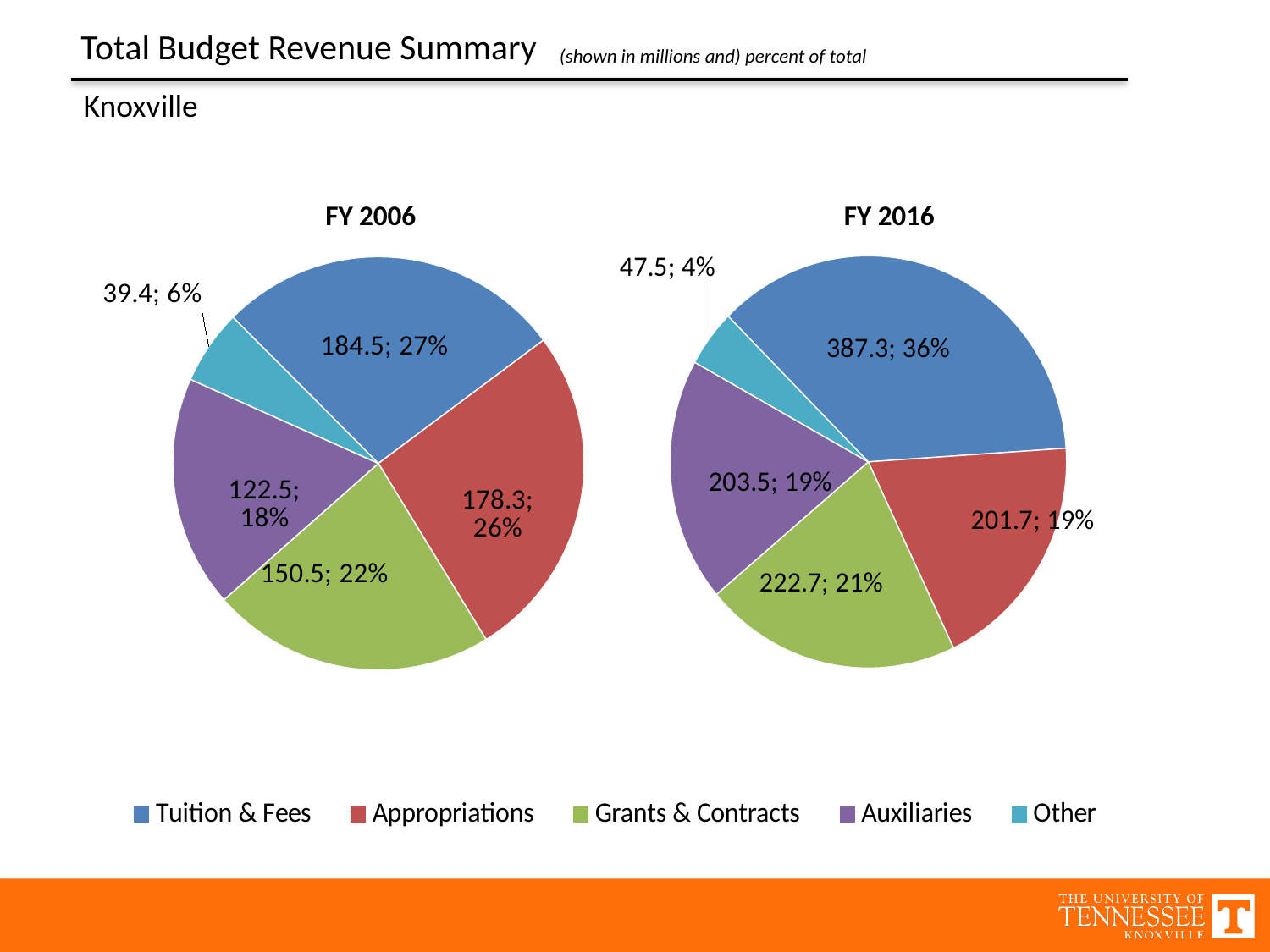

Total Budget Revenue Summary
(shown in millions and) percent of total
Knoxville

### Chart

| Category | Sales |
|---|---|
| Tuition & Fees | 184.5 |
| Appropriations | 178.3 |
| Grants & Contracts | 150.5 |
| Auxiliaries | 122.5 |
| Other | 39.4 |

### Chart

| Category | Sales |
|---|---|
| Tuition & Fees | 387.3 |
| Appropriations | 201.7 |
| Grants & Contracts | 222.7 |
| Auxiliaries | 203.5 |
| Other | 47.5 |
FY 2006
FY 2016